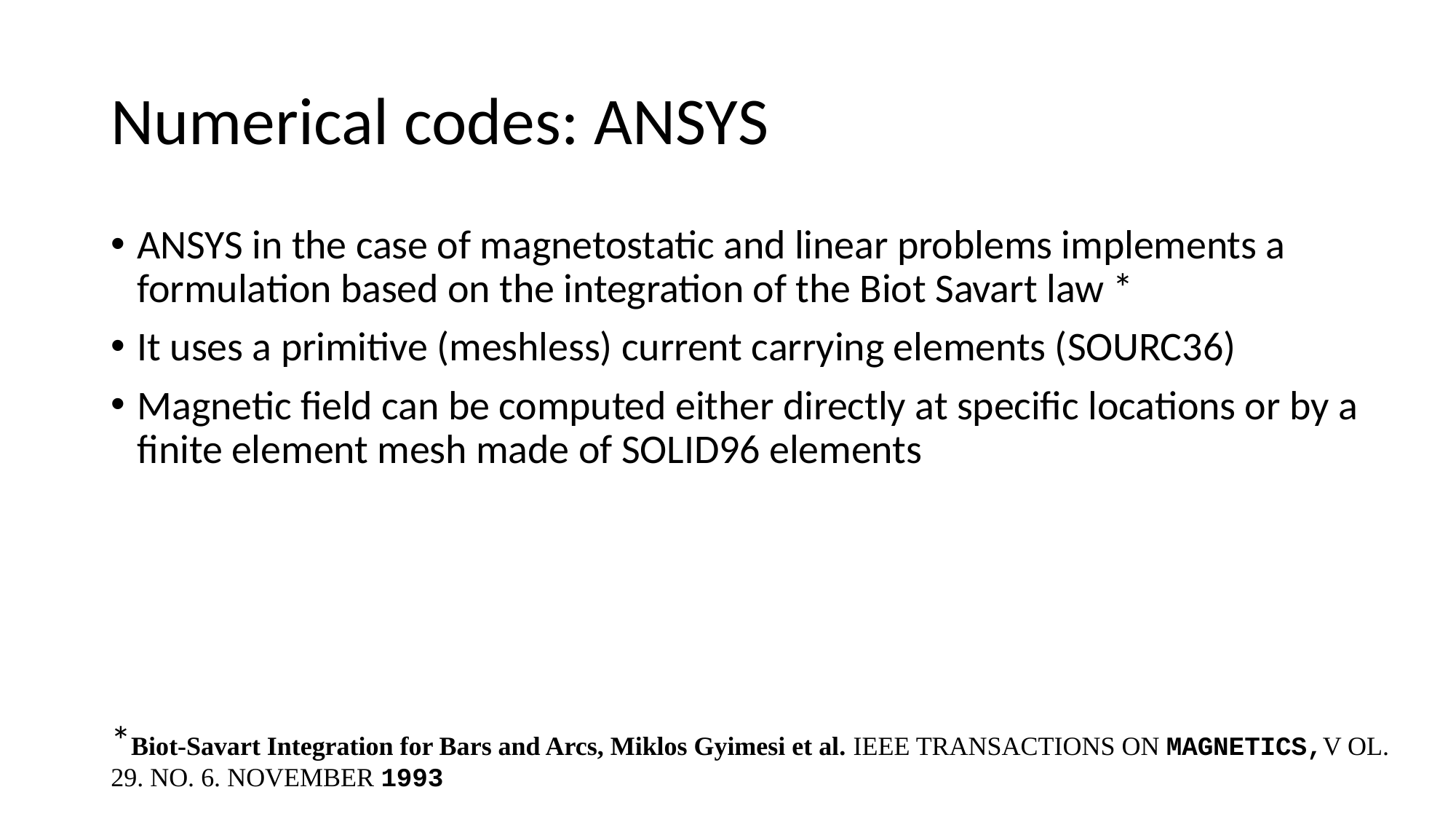

# Numerical codes: ANSYS
ANSYS in the case of magnetostatic and linear problems implements a formulation based on the integration of the Biot Savart law *
It uses a primitive (meshless) current carrying elements (SOURC36)
Magnetic field can be computed either directly at specific locations or by a finite element mesh made of SOLID96 elements

*Biot-Savart Integration for Bars and Arcs, Miklos Gyimesi et al. IEEE TRANSACTIONS ON MAGNETICS,V OL. 29. NO. 6. NOVEMBER 1993